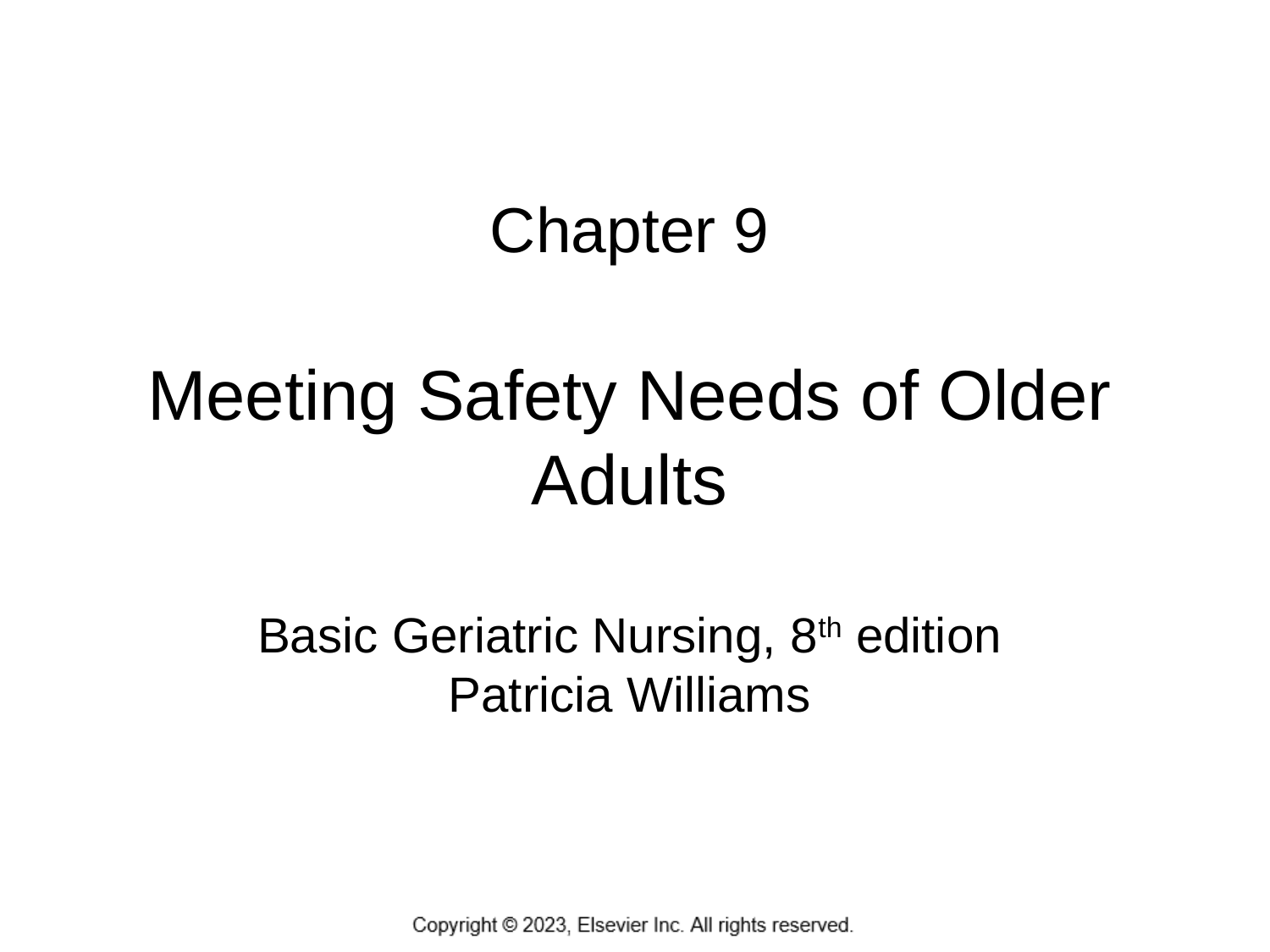

# Chapter 9 Meeting Safety Needs of Older Adults Basic Geriatric Nursing, 8th edition Patricia Williams